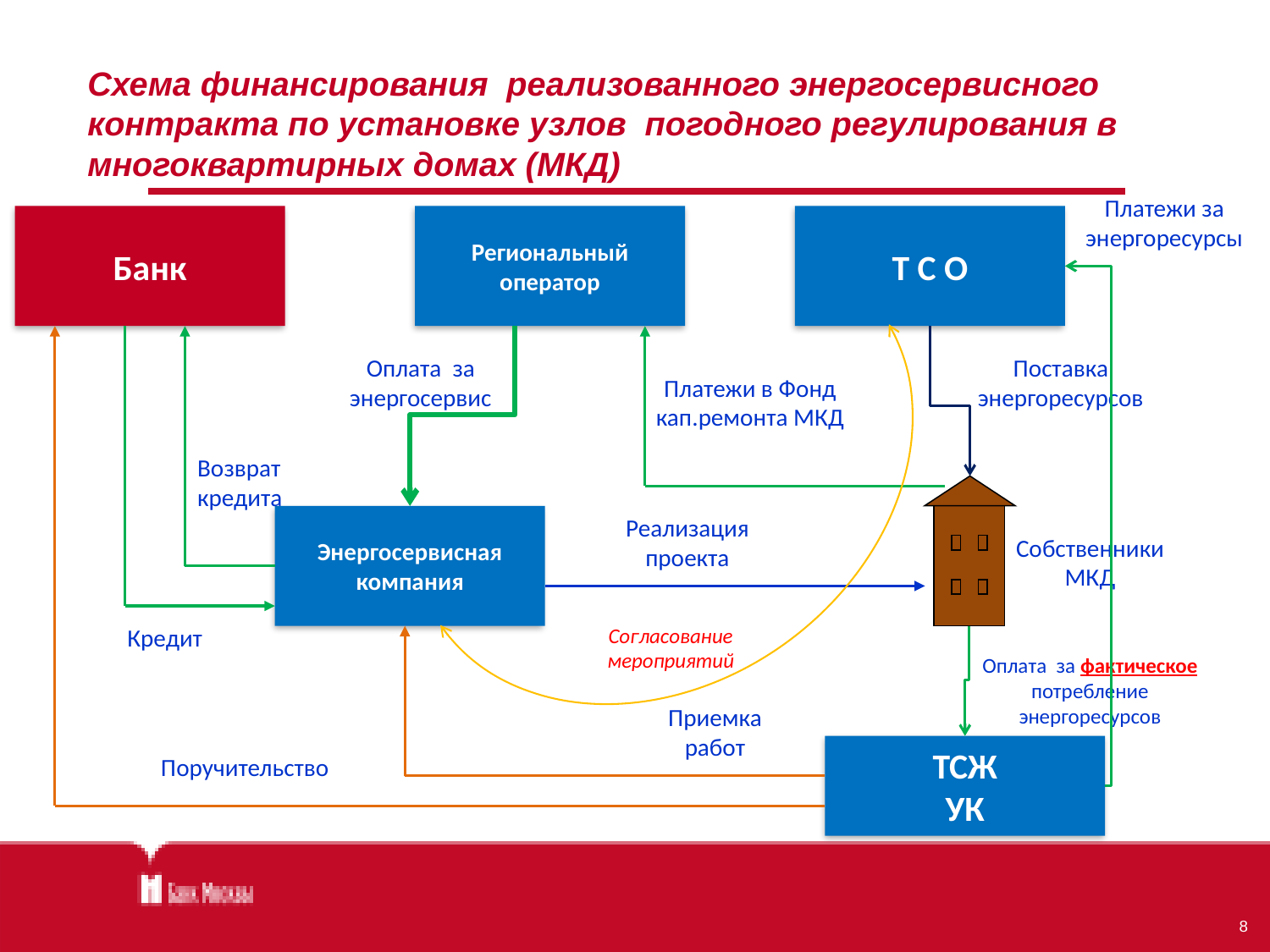

Схема финансирования  реализованного энергосервисного контракта по установке узлов  погодного регулирования в многоквартирных домах (МКД)
Платежи за энергоресурсы

Банк
Региональный оператор
Т С О

Оплата  за энергосервис
Поставка энергоресурсов
Платежи в Фонд кап.ремонта МКД
Возврат кредита

Энергосервисная компания
Реализация проекта
Собственники МКД
Кредит
Согласование мероприятий
Оплата  за фактическое потребление энергоресурсов
Приемка работ
ТСЖ
УК
Поручительство
8